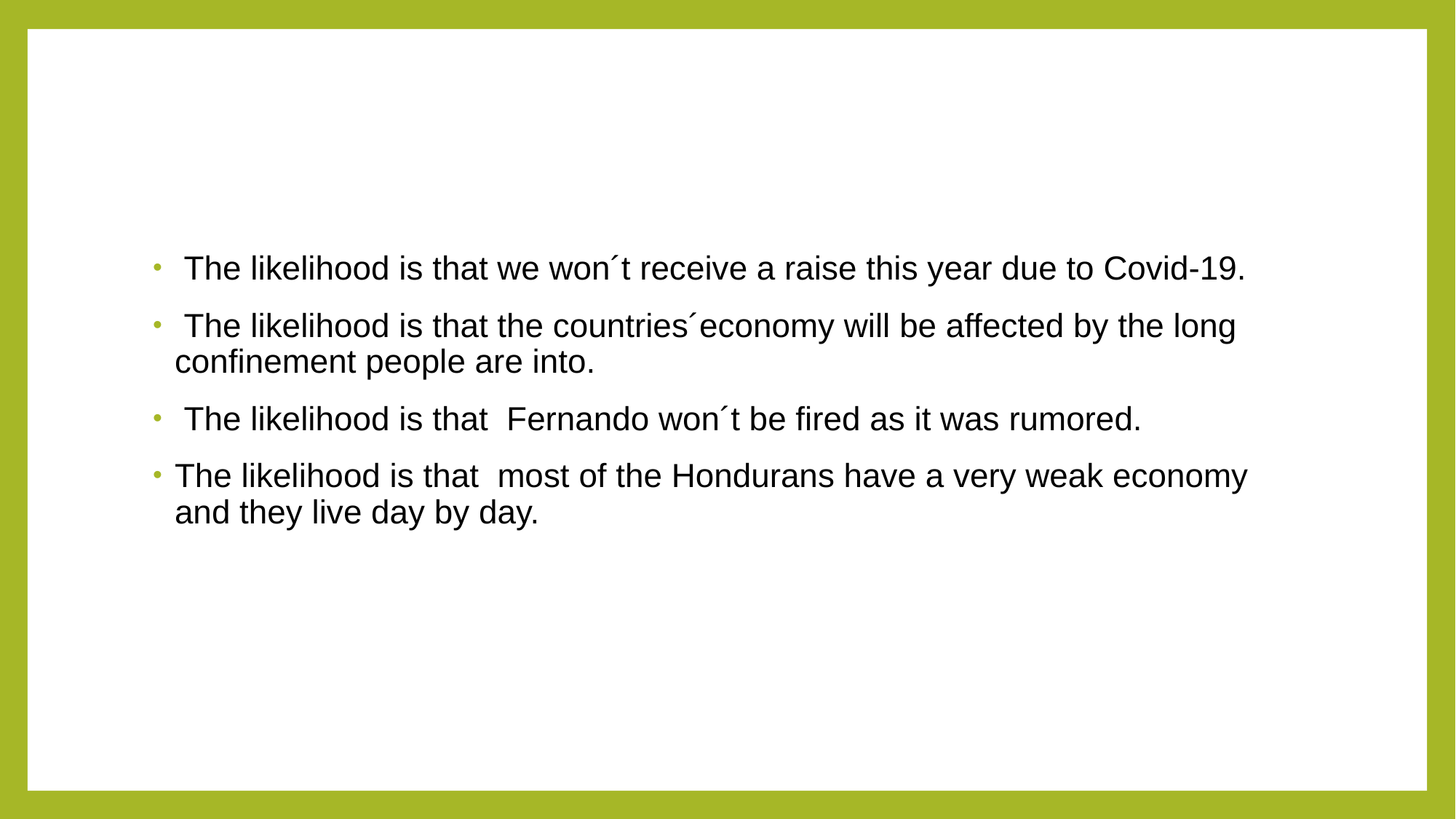

#
 The likelihood is that we won´t receive a raise this year due to Covid-19.
 The likelihood is that the countries´economy will be affected by the long confinement people are into.
 The likelihood is that  Fernando won´t be fired as it was rumored.
The likelihood is that  most of the Hondurans have a very weak economy and they live day by day.